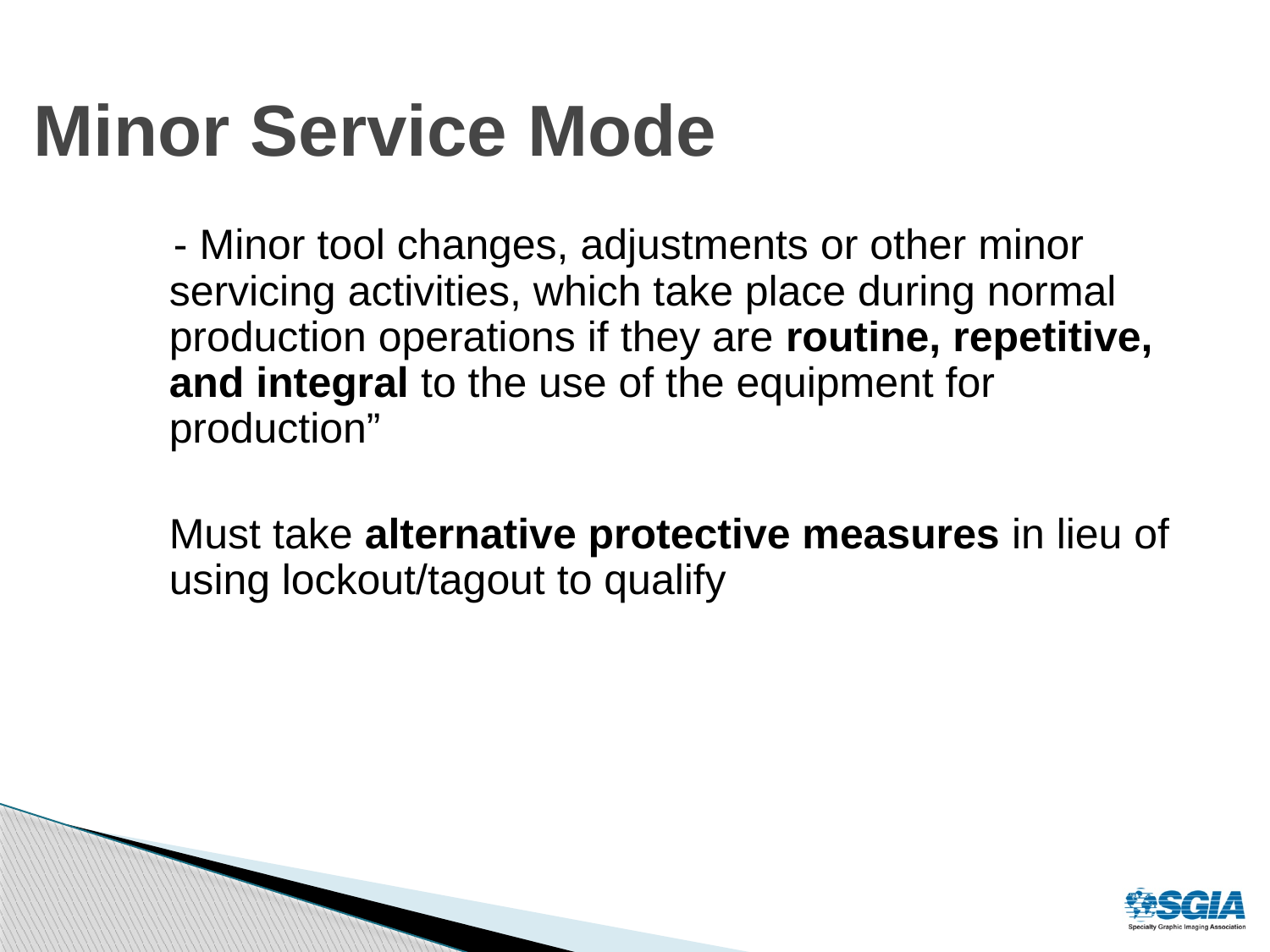

# Minor Service Mode
   - Minor tool changes, adjustments or other minor servicing activities, which take place during normal  production operations if they are routine, repetitive, and integral to the use of the equipment for production”

   Must take alternative protective measures in lieu of using lockout/tagout to qualify